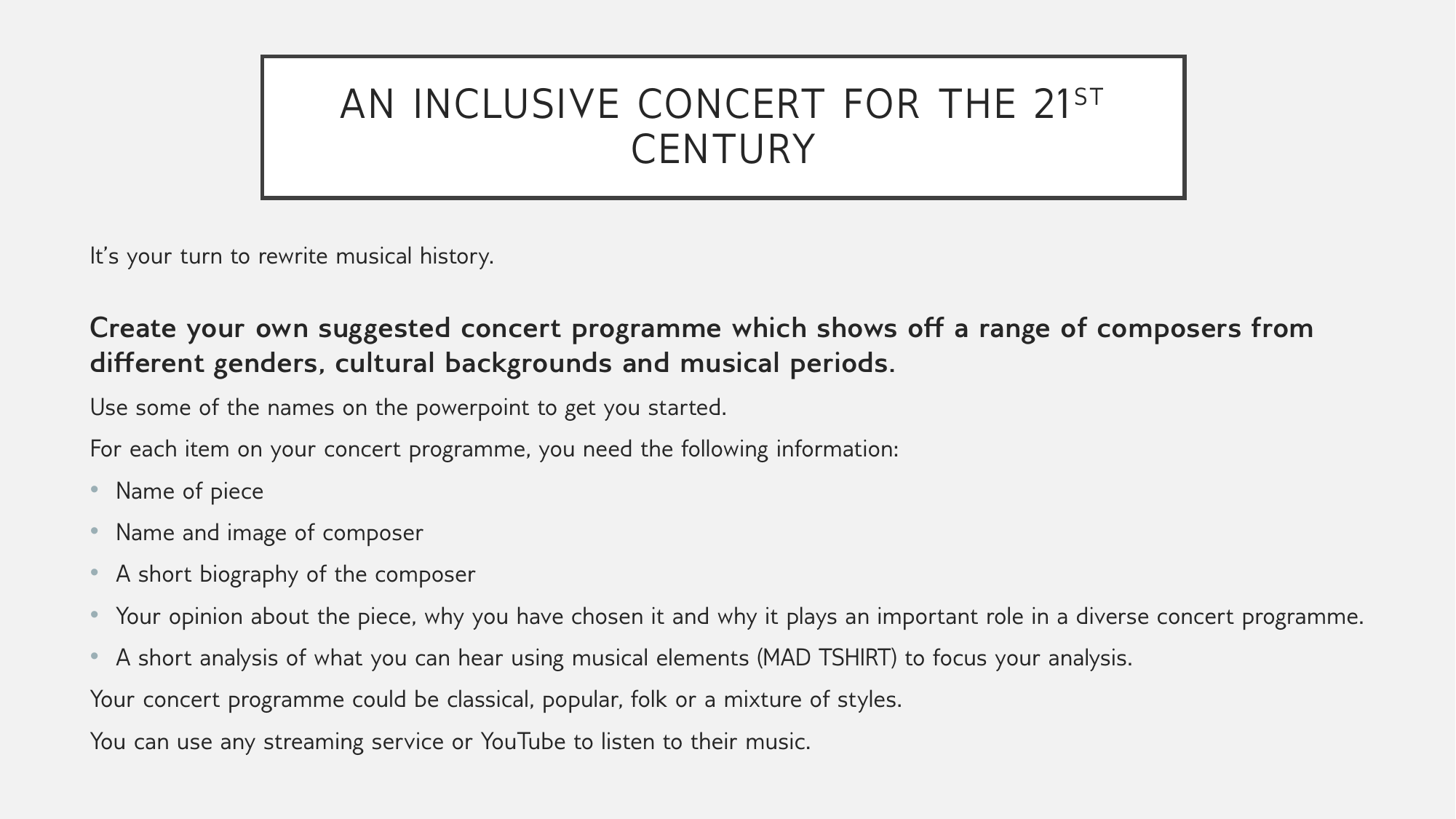

# An inclusive concert for the 21st Century
It’s your turn to rewrite musical history.

Create your own suggested concert programme which shows off a range of composers from different genders, cultural backgrounds and musical periods.
Use some of the names on the powerpoint to get you started.
For each item on your concert programme, you need the following information:
Name of piece
Name and image of composer
A short biography of the composer
Your opinion about the piece, why you have chosen it and why it plays an important role in a diverse concert programme.
A short analysis of what you can hear using musical elements (MAD TSHIRT) to focus your analysis.
Your concert programme could be classical, popular, folk or a mixture of styles.
You can use any streaming service or YouTube to listen to their music.